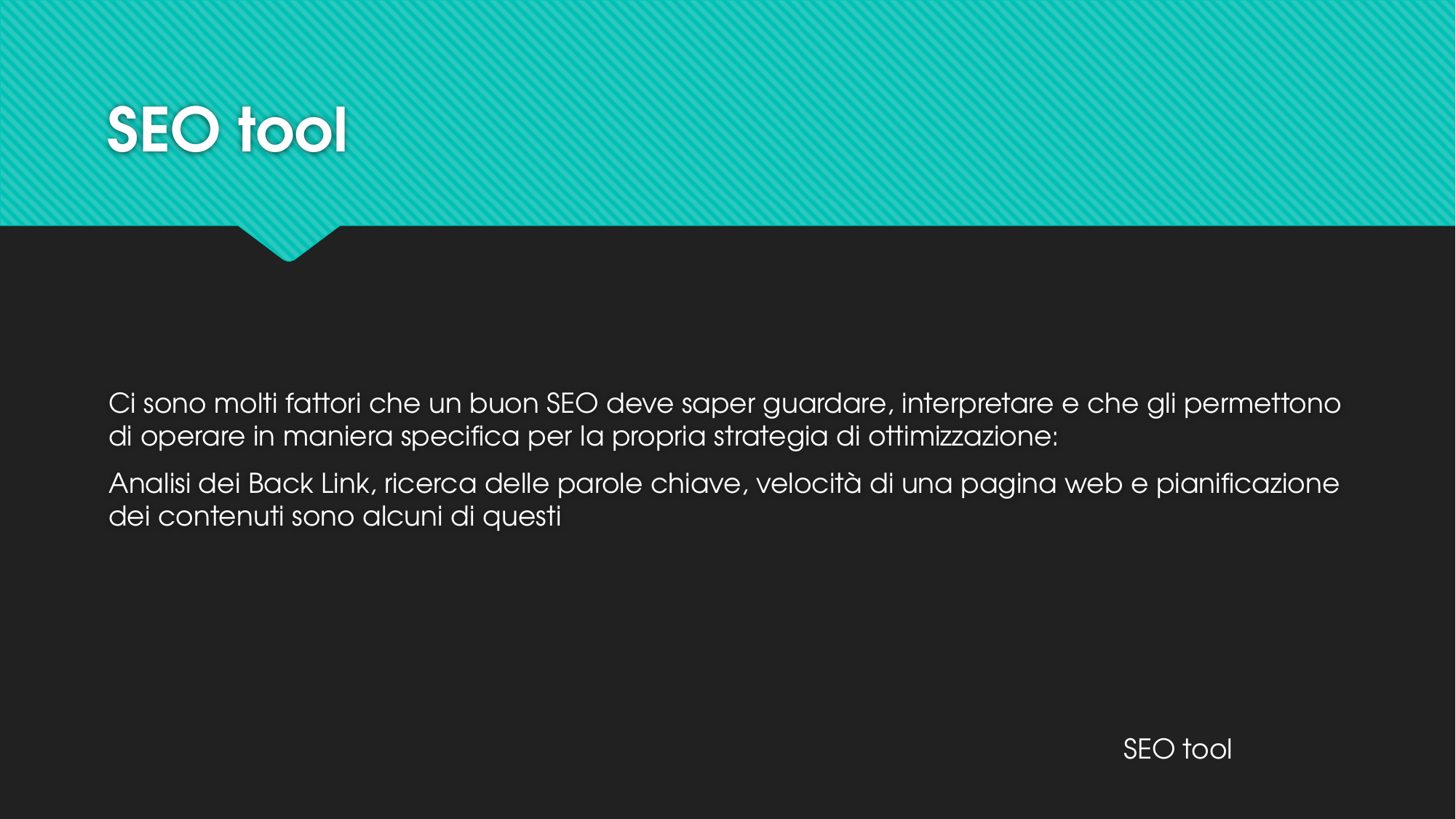

# SEO tool
Ci sono molti fattori che un buon SEO deve saper guardare, interpretare e che gli permettono di operare in maniera specifica per la propria strategia di ottimizzazione:
Analisi dei Back Link, ricerca delle parole chiave, velocità di una pagina web e pianificazione dei contenuti sono alcuni di questi

SEO tool